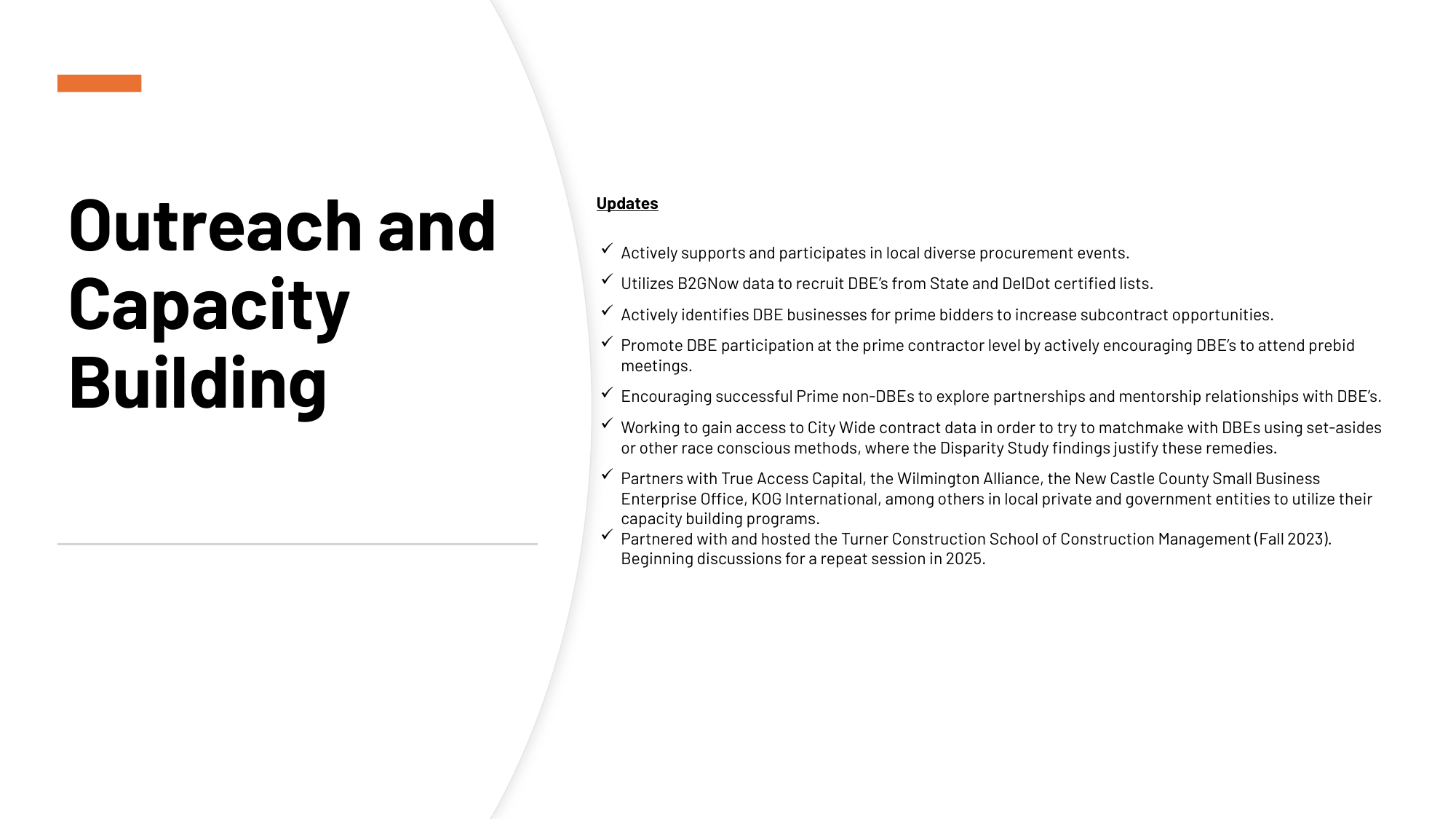

Outreach and Capacity Building

| Updates |
| --- |
| Actively supports and participates in local diverse procurement events. |
| Utilizes B2GNow data to recruit DBE’s from State and DelDot certified lists. |
| Actively identifies DBE businesses for prime bidders to increase subcontract opportunities. |
| Promote DBE participation at the prime contractor level by actively encouraging DBE’s to attend prebid meetings. |
| Encouraging successful Prime non-DBEs to explore partnerships and mentorship relationships with DBE’s. |
| Working to gain access to City Wide contract data in order to try to matchmake with DBEs using set-asides or other race conscious methods, where the Disparity Study findings justify these remedies. |
| Partners with True Access Capital, the Wilmington Alliance, the New Castle County Small Business Enterprise Office, KOG International, among others in local private and government entities to utilize their capacity building programs. Partnered with and hosted the Turner Construction School of Construction Management (Fall 2023). Beginning discussions for a repeat session in 2025. |
|  |
|  |
|  |
|  |
|  |
|  |